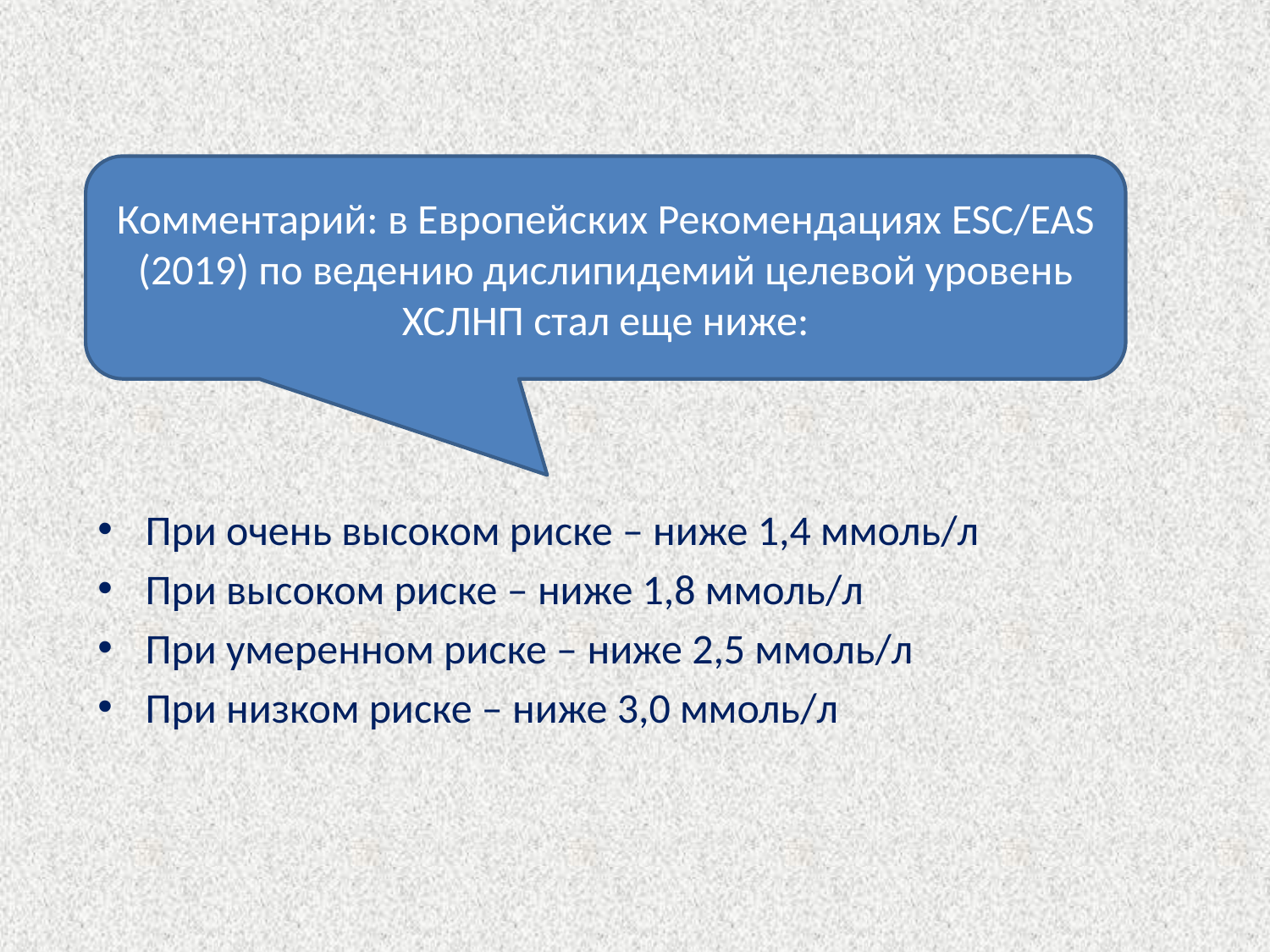

#
Комментарий: в Европейских Рекомендациях ESC/EAS (2019) по ведению дислипидемий целевой уровень ХСЛНП стал еще ниже:
При очень высоком риске – ниже 1,4 ммоль/л
При высоком риске – ниже 1,8 ммоль/л
При умеренном риске – ниже 2,5 ммоль/л
При низком риске – ниже 3,0 ммоль/л